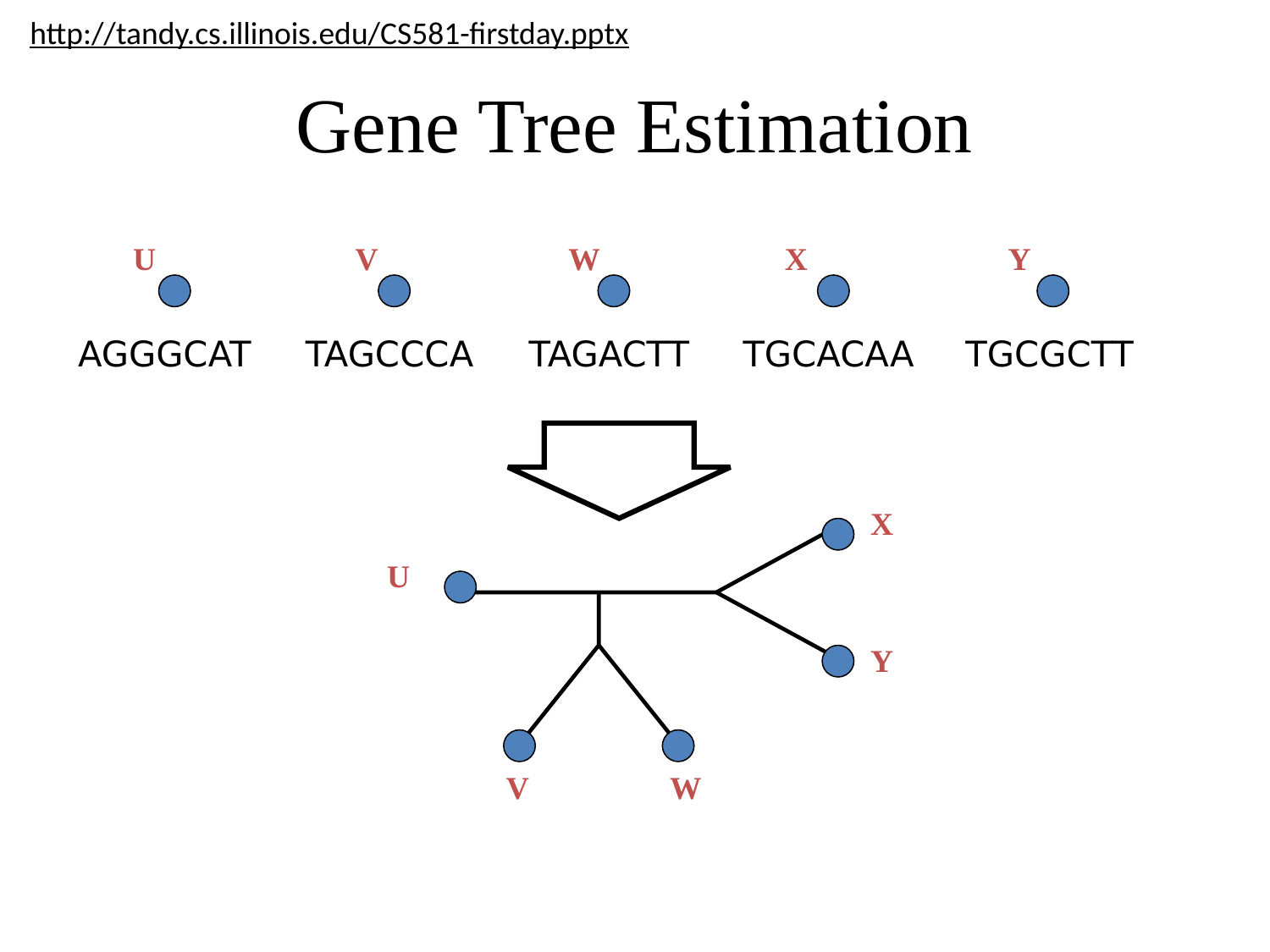

http://tandy.cs.illinois.edu/CS581-firstday.pptx
# Gene Tree Estimation
U
V
W
X
Y

AGGGCAT
TAGCCCA
TAGACTT
TGCACAA
TGCGCTT

X

U

Y

V
W